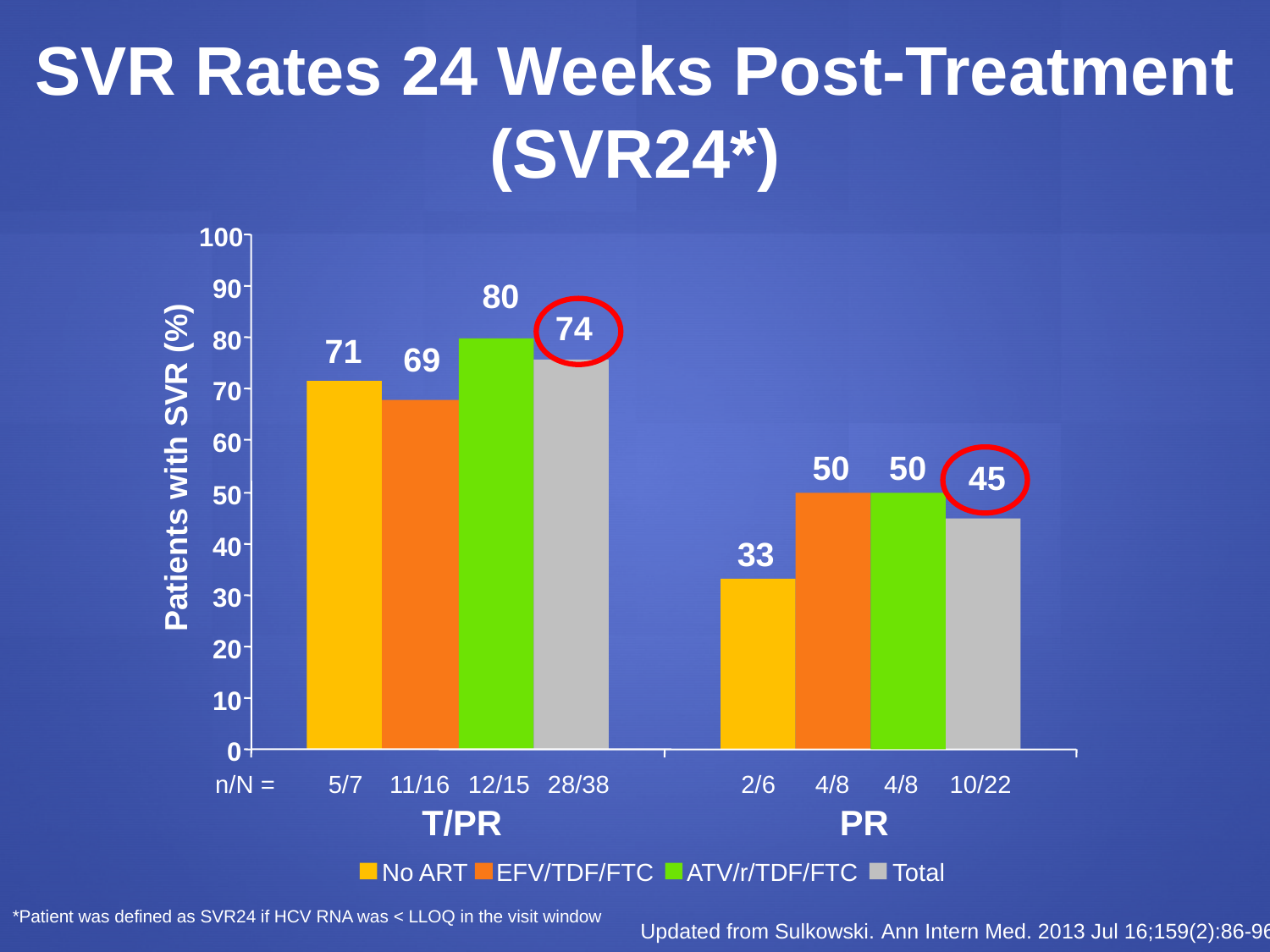

SVR Rates 24 Weeks Post-Treatment (SVR24*)
100

90
80

74
80
71

69

70

60

50
50
45
50

40
33

30

20

10

0

Patients with SVR (%)
n/N =
5/7
11/16
12/15
28/38
2/6
4/8
4/8
10/22
T/PR
PR
No ART
EFV/TDF/FTC
ATV/r/TDF/FTC
Total

*Patient was defined as SVR24 if HCV RNA was < LLOQ in the visit window
Updated from Sulkowski. Ann Intern Med. 2013 Jul 16;159(2):86-96.